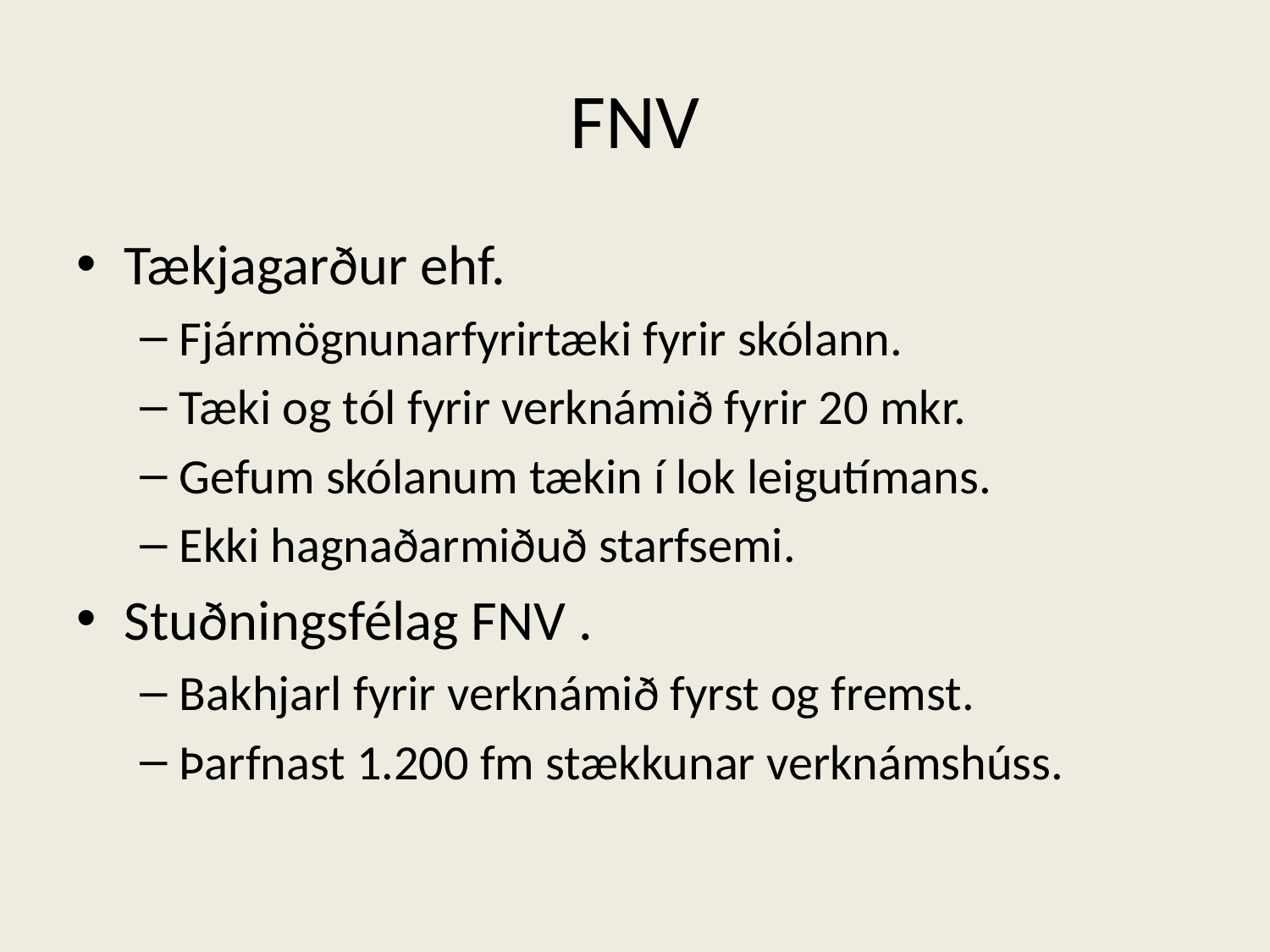

# FNV
Tækjagarður ehf.
Fjármögnunarfyrirtæki fyrir skólann.
Tæki og tól fyrir verknámið fyrir 20 mkr.
Gefum skólanum tækin í lok leigutímans.
Ekki hagnaðarmiðuð starfsemi.
Stuðningsfélag FNV .
Bakhjarl fyrir verknámið fyrst og fremst.
Þarfnast 1.200 fm stækkunar verknámshúss.